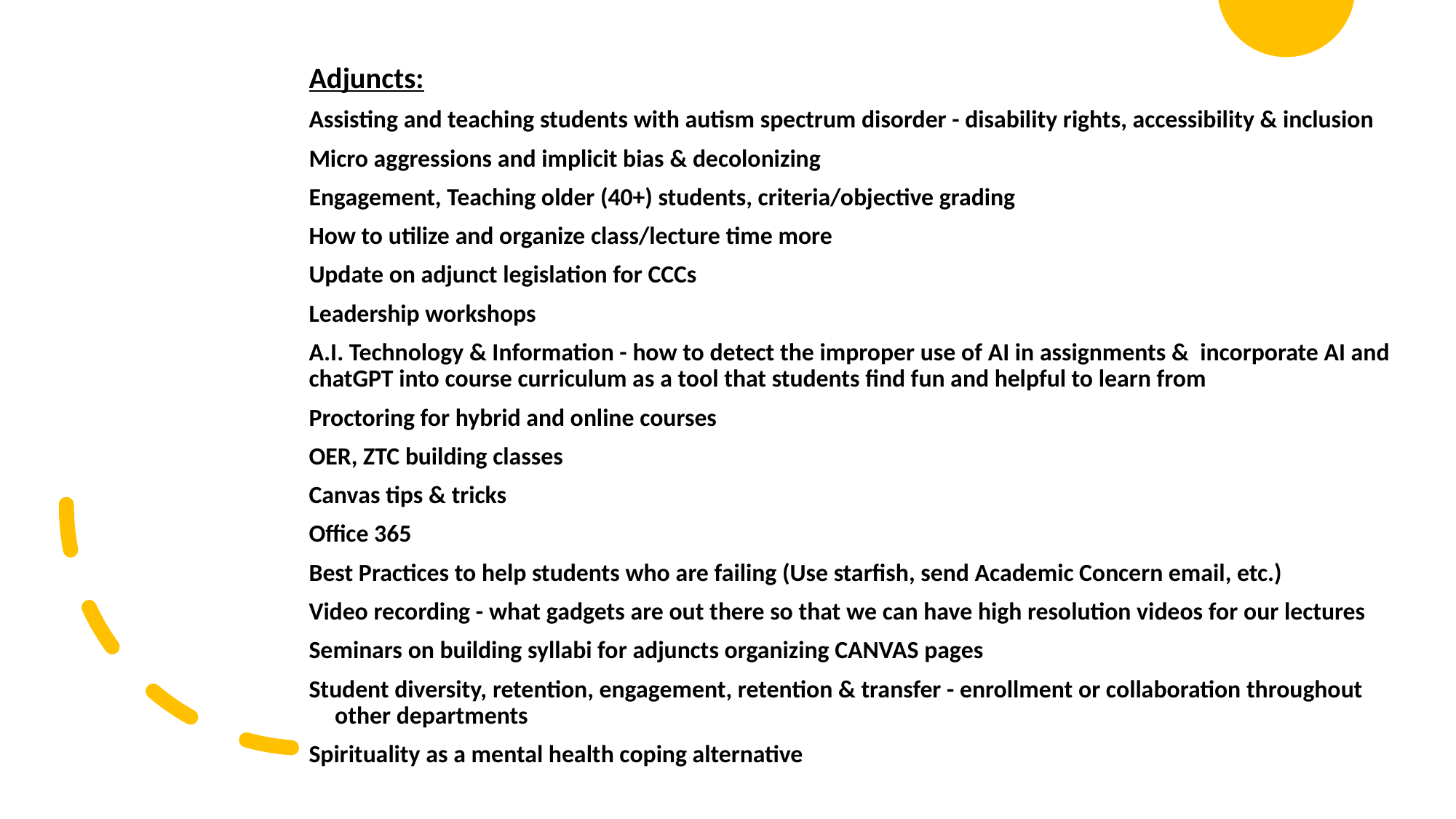

Adjuncts:
Assisting and teaching students with autism spectrum disorder - disability rights, accessibility & inclusion
Micro aggressions and implicit bias & decolonizing
Engagement, Teaching older (40+) students, criteria/objective grading
How to utilize and organize class/lecture time more
Update on adjunct legislation for CCCs
Leadership workshops
A.I. Technology & Information - how to detect the improper use of AI in assignments &  incorporate AI and chatGPT into course curriculum as a tool that students find fun and helpful to learn from
Proctoring for hybrid and online courses
OER, ZTC building classes
Canvas tips & tricks
Office 365
Best Practices to help students who are failing (Use starfish, send Academic Concern email, etc.)
Video recording - what gadgets are out there so that we can have high resolution videos for our lectures
Seminars on building syllabi for adjuncts organizing CANVAS pages
Student diversity, retention, engagement, retention & transfer - enrollment or collaboration throughout other departments
Spirituality as a mental health coping alternative